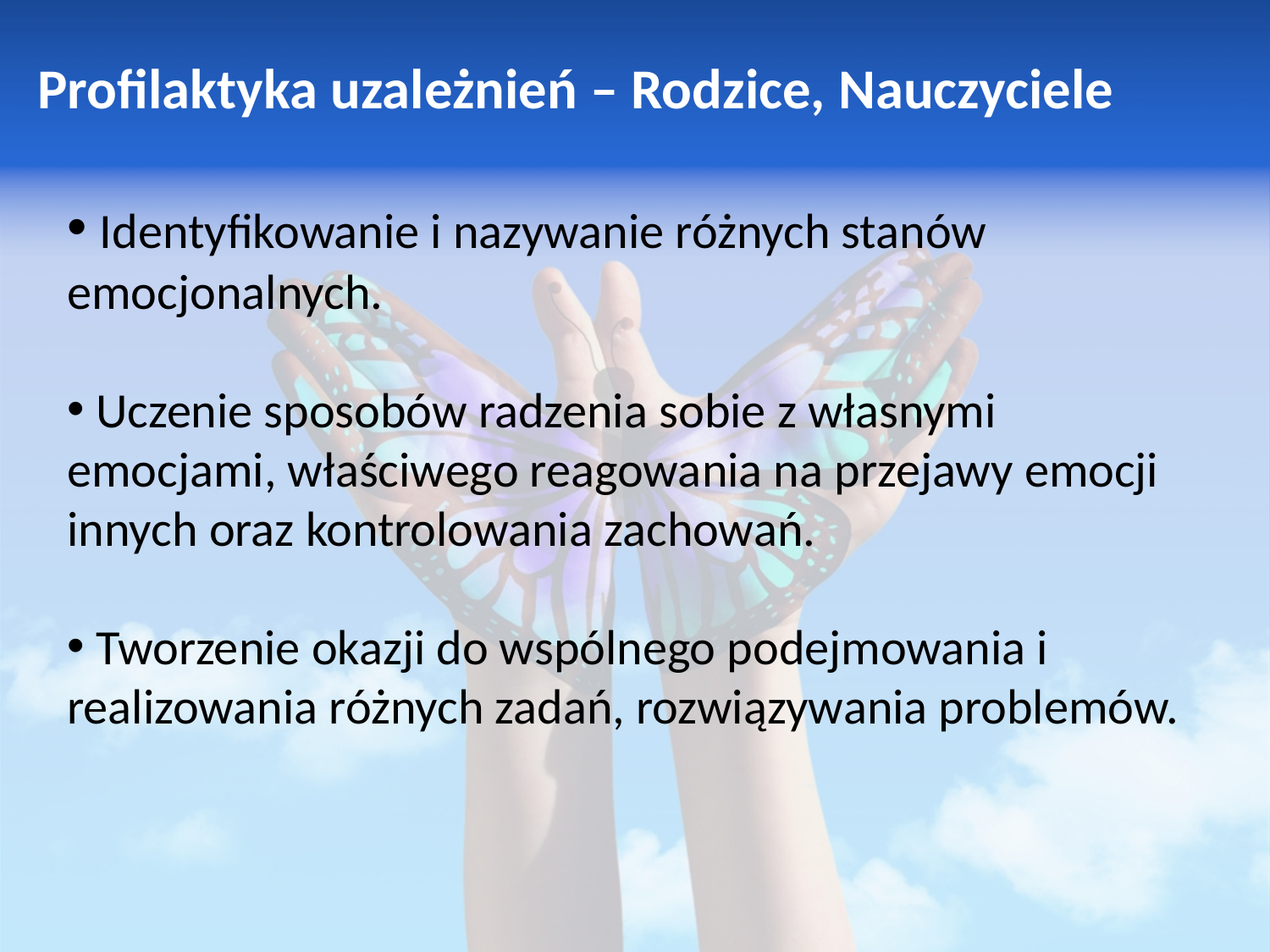

Profilaktyka uzależnień – Rodzice, Nauczyciele

 Identyfikowanie i nazywanie różnych stanów emocjonalnych.

 Uczenie sposobów radzenia sobie z własnymi emocjami, właściwego reagowania na przejawy emocji innych oraz kontrolowania zachowań.

 Tworzenie okazji do wspólnego podejmowania i realizowania różnych zadań, rozwiązywania problemów.